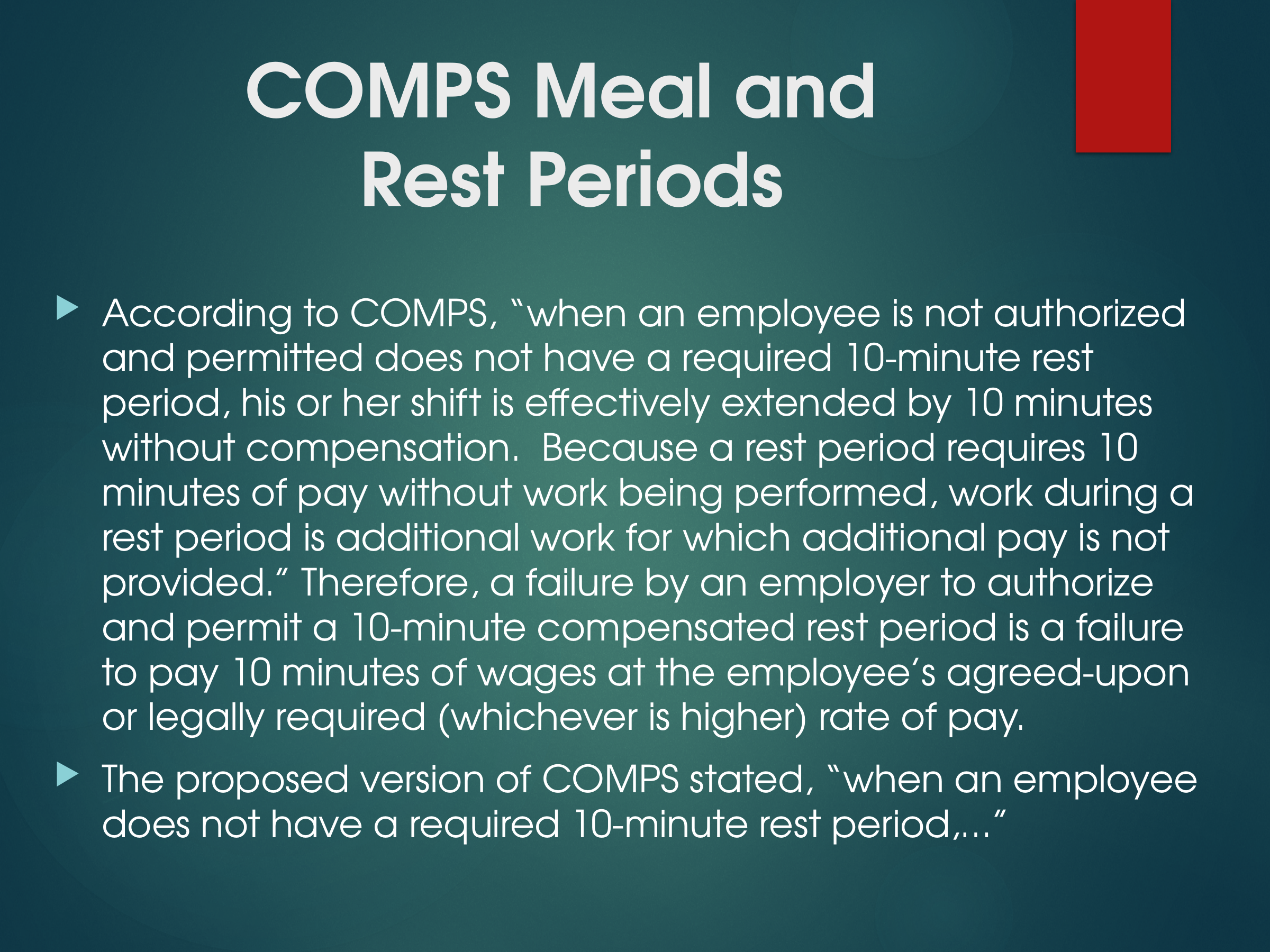

# COMPS Meal and Rest Periods
According to COMPS, “when an employee is not authorized and permitted does not have a required 10-minute rest period, his or her shift is effectively extended by 10 minutes without compensation.  Because a rest period requires 10 minutes of pay without work being performed, work during a rest period is additional work for which additional pay is not provided.” Therefore, a failure by an employer to authorize and permit a 10-minute compensated rest period is a failure to pay 10 minutes of wages at the employee’s agreed-upon or legally required (whichever is higher) rate of pay.
The proposed version of COMPS stated, “when an employee does not have a required 10-minute rest period,…”